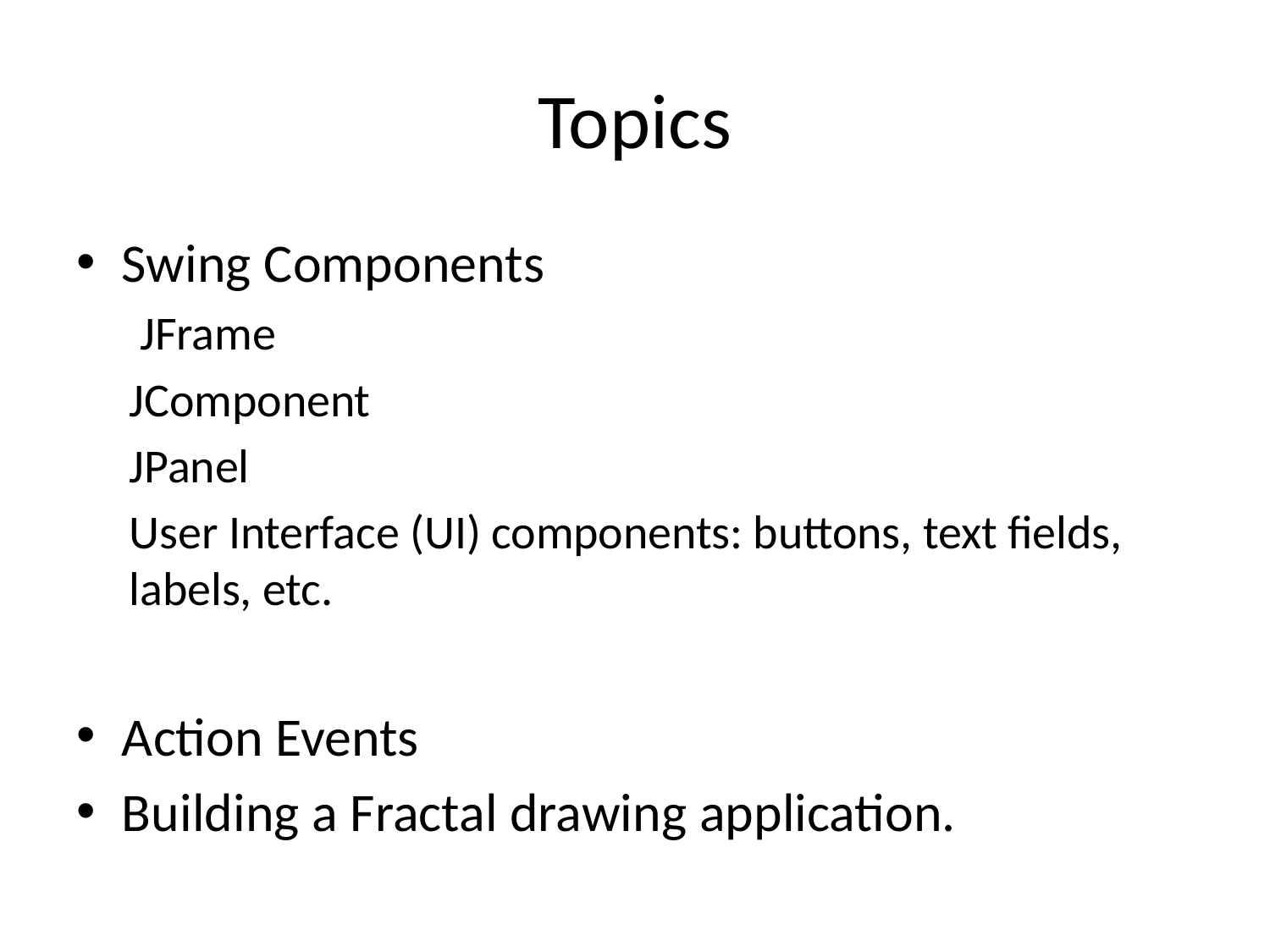

# Topics
Swing Components
 JFrame
JComponent
JPanel
User Interface (UI) components: buttons, text fields, labels, etc.

Action Events
Building a Fractal drawing application.